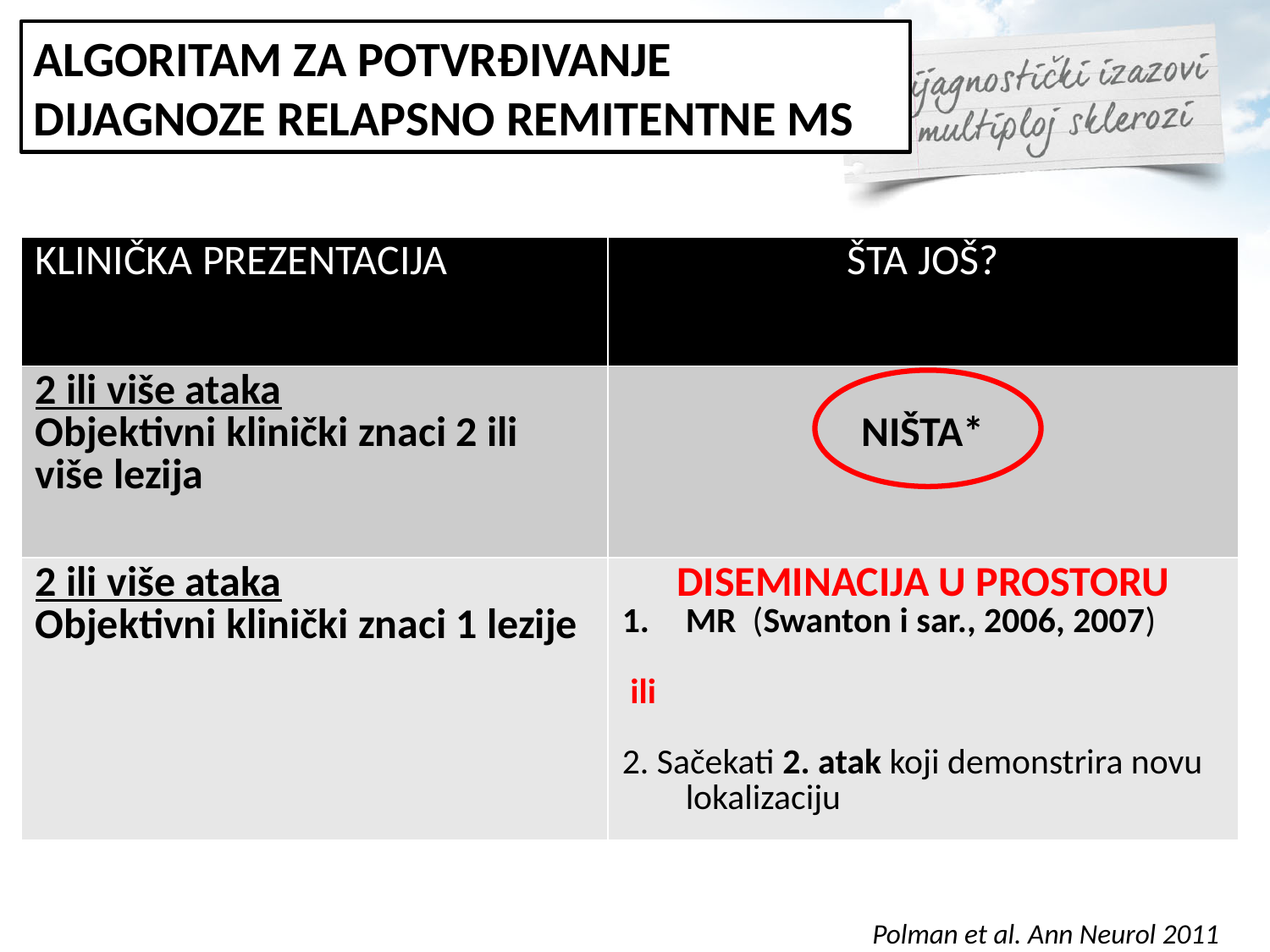

ALGORITAM ZA POTVRĐIVANJE DIJAGNOZE RELAPSNO REMITENTNE MS
| KLINIČKA PREZENTACIJA | ŠTA JOŠ? |
| --- | --- |
| 2 ili više ataka Objektivni klinički znaci 2 ili više lezija | NIŠTA\* |
| 2 ili više ataka Objektivni klinički znaci 1 lezije | DISEMINACIJA U PROSTORU MR (Swanton i sar., 2006, 2007) ili 2. Sačekati 2. atak koji demonstrira novu lokalizaciju |
→ Textovi

textovi

Polman et al. Ann Neurol 2011